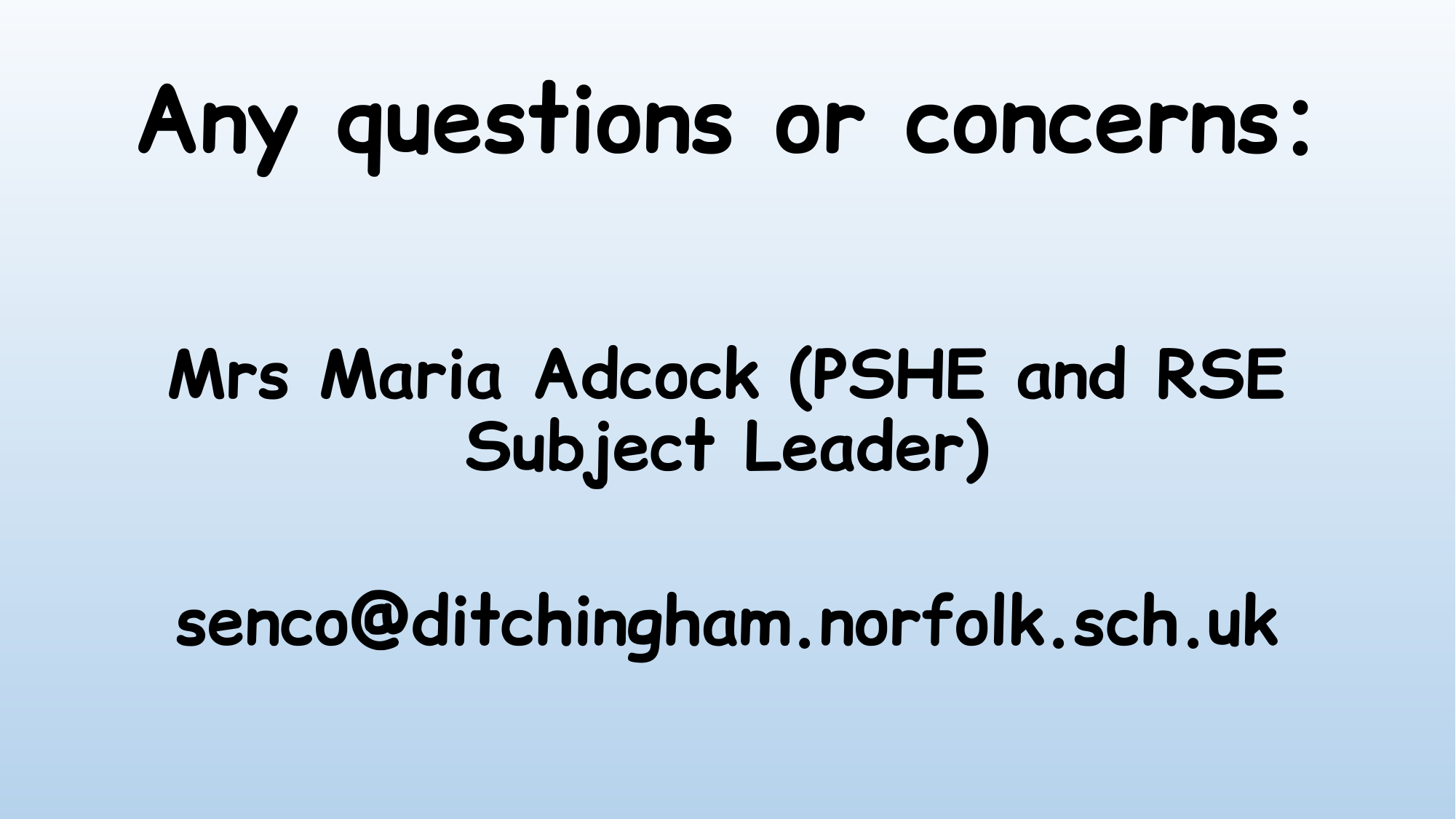

# Any questions or concerns:
Mrs Maria Adcock (PSHE and RSE Subject Leader)

senco@ditchingham.norfolk.sch.uk